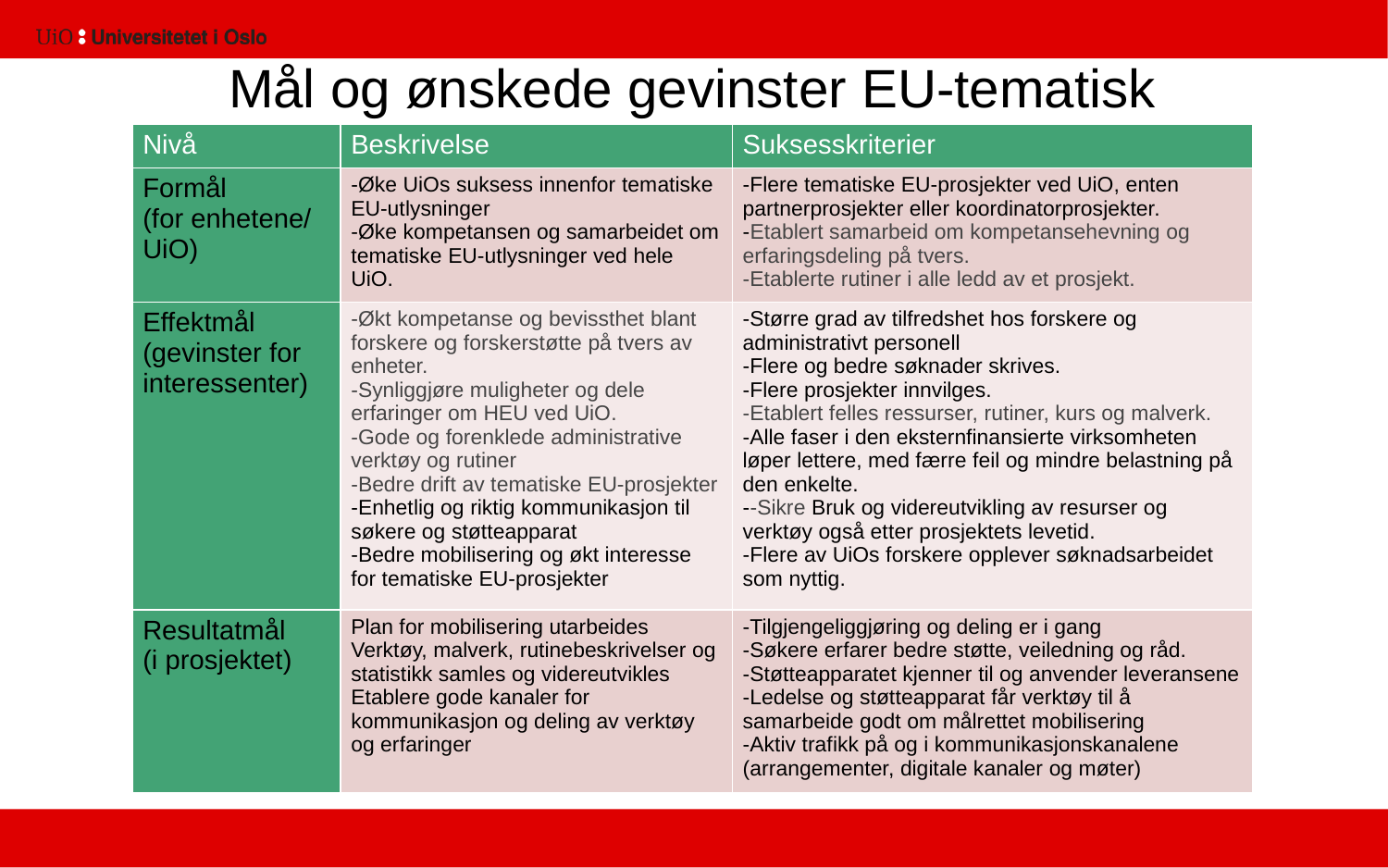

17
# Mål og ønskede gevinster EU-tematisk
| Nivå | Beskrivelse | Suksesskriterier |
| --- | --- | --- |
| Formål (for enhetene/ UiO) | -Øke UiOs suksess innenfor tematiske EU-utlysninger -Øke kompetansen og samarbeidet om tematiske EU-utlysninger ved hele UiO. | -Flere tematiske EU-prosjekter ved UiO, enten partnerprosjekter eller koordinatorprosjekter. -Etablert samarbeid om kompetansehevning og erfaringsdeling på tvers. -Etablerte rutiner i alle ledd av et prosjekt. |
| Effektmål (gevinster for interessenter) | -Økt kompetanse og bevissthet blant forskere og forskerstøtte på tvers av enheter. -Synliggjøre muligheter og dele erfaringer om HEU ved UiO. -Gode og forenklede administrative verktøy og rutiner -Bedre drift av tematiske EU-prosjekter -Enhetlig og riktig kommunikasjon til søkere og støtteapparat -Bedre mobilisering og økt interesse for tematiske EU-prosjekter | -Større grad av tilfredshet hos forskere og administrativt personell -Flere og bedre søknader skrives. -Flere prosjekter innvilges. -Etablert felles ressurser, rutiner, kurs og malverk. -Alle faser i den eksternfinansierte virksomheten løper lettere, med færre feil og mindre belastning på den enkelte. --Sikre Bruk og videreutvikling av resurser og verktøy også etter prosjektets levetid. -Flere av UiOs forskere opplever søknadsarbeidet som nyttig. |
| Resultatmål (i prosjektet) | Plan for mobilisering utarbeides Verktøy, malverk, rutinebeskrivelser og statistikk samles og videreutvikles Etablere gode kanaler for kommunikasjon og deling av verktøy og erfaringer | -Tilgjengeliggjøring og deling er i gang -Søkere erfarer bedre støtte, veiledning og råd. -Støtteapparatet kjenner til og anvender leveransene -Ledelse og støtteapparat får verktøy til å samarbeide godt om målrettet mobilisering -Aktiv trafikk på og i kommunikasjonskanalene (arrangementer, digitale kanaler og møter) |